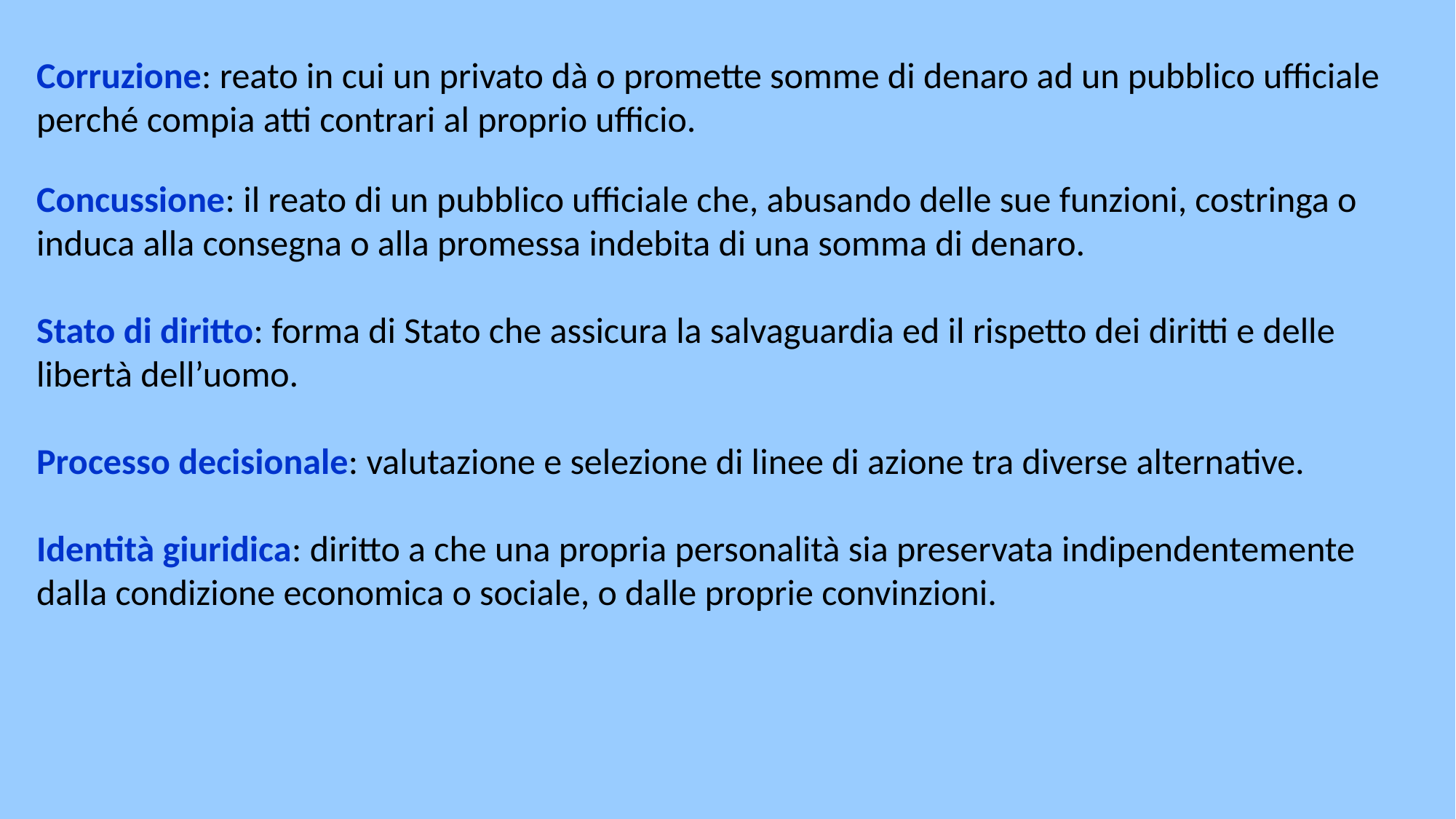

Corruzione: reato in cui un privato dà o promette somme di denaro ad un pubblico ufficiale perché compia atti contrari al proprio ufficio.

Concussione: il reato di un pubblico ufficiale che, abusando delle sue funzioni, costringa o induca alla consegna o alla promessa indebita di una somma di denaro.

Stato di diritto: forma di Stato che assicura la salvaguardia ed il rispetto dei diritti e delle libertà dell’uomo.

Processo decisionale: valutazione e selezione di linee di azione tra diverse alternative.

Identità giuridica: diritto a che una propria personalità sia preservata indipendentemente dalla condizione economica o sociale, o dalle proprie convinzioni.